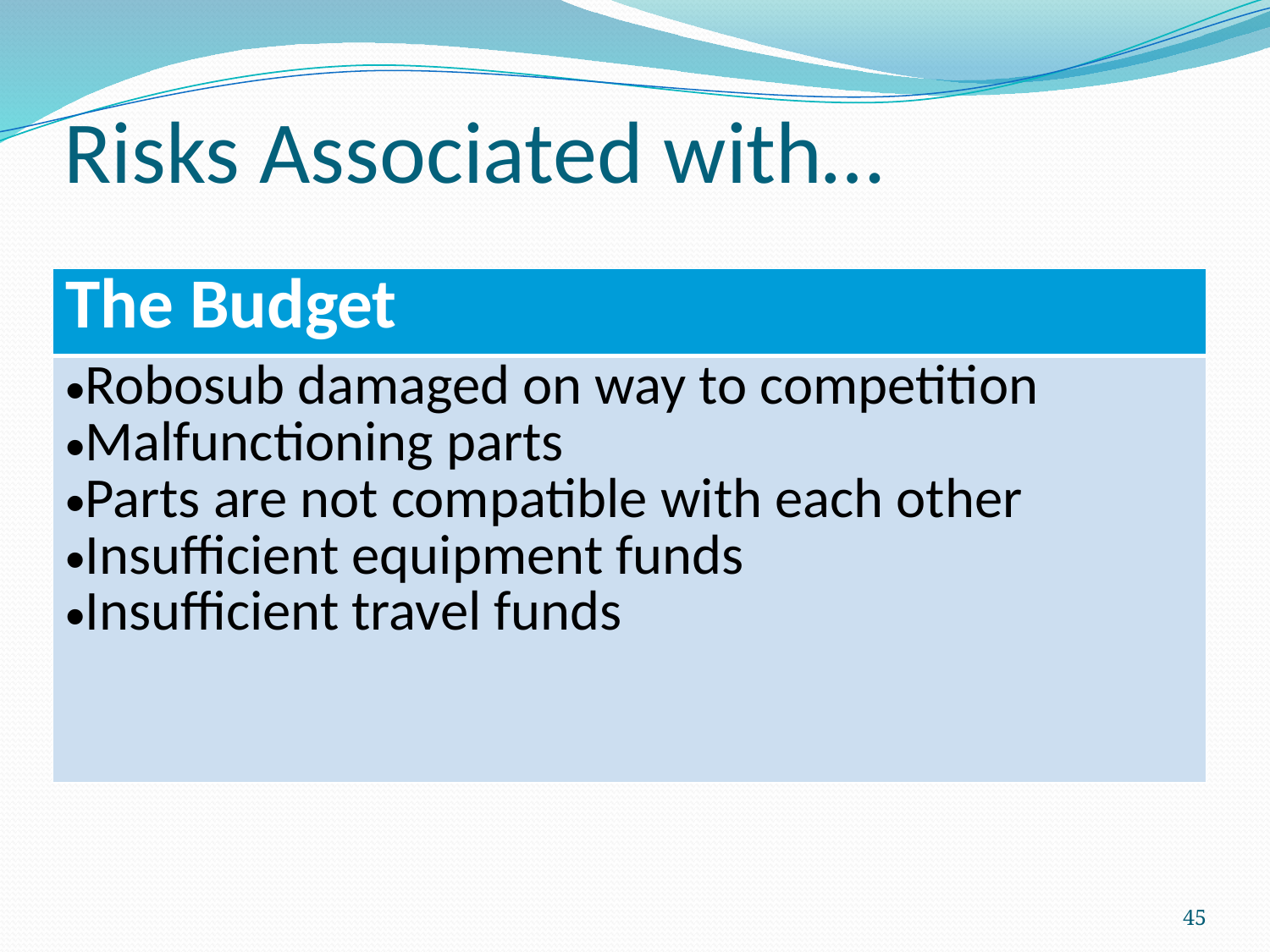

# Risks Associated with…
| The Budget |
| --- |
| Robosub damaged on way to competition Malfunctioning parts Parts are not compatible with each other Insufficient equipment funds Insufficient travel funds |
45